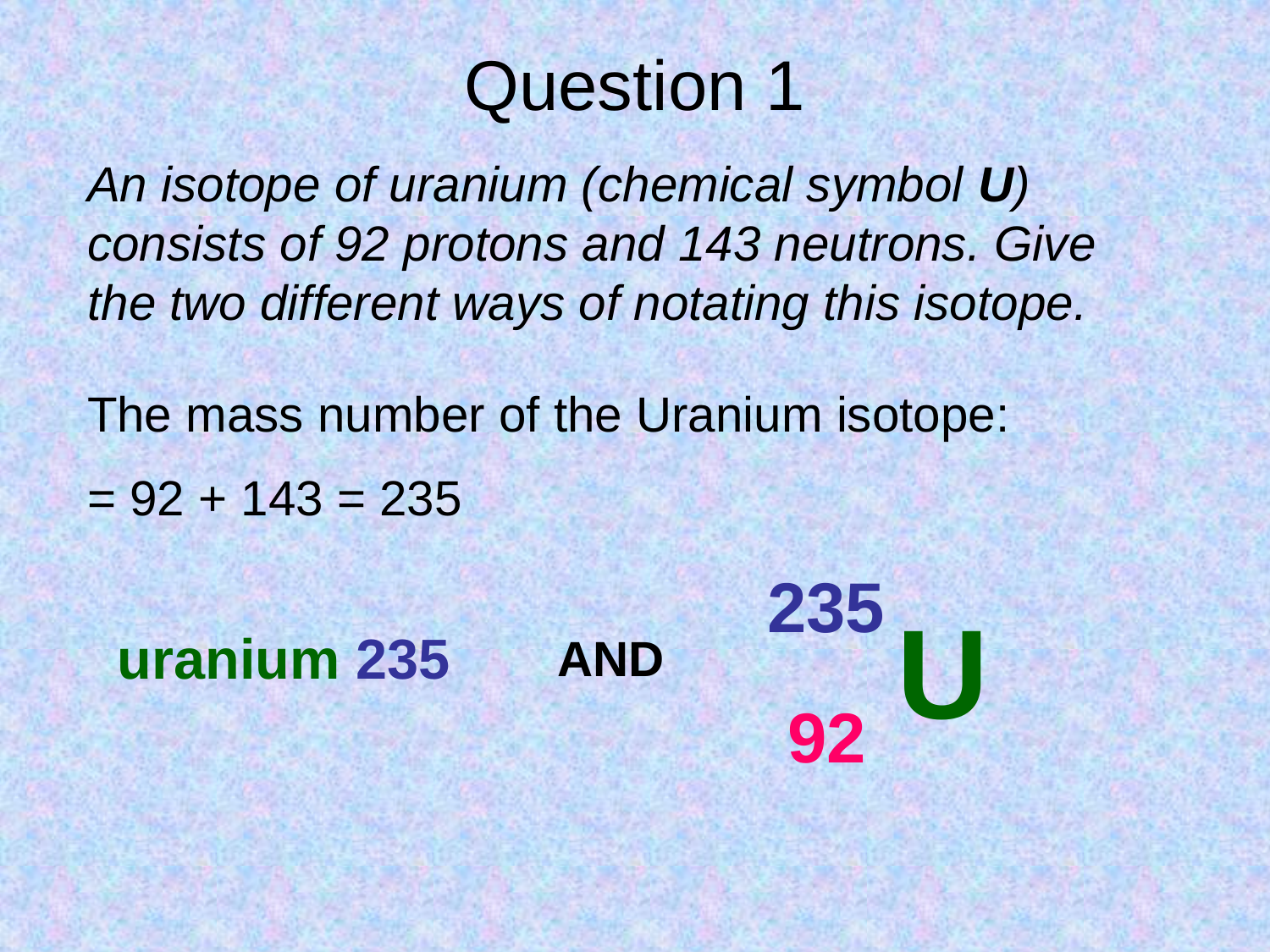

Question 1
An isotope of uranium (chemical symbol U) consists of 92 protons and 143 neutrons. Give the two different ways of notating this isotope.
The mass number of the Uranium isotope:
= 92 + 143 = 235
235
U
uranium 235
AND
92